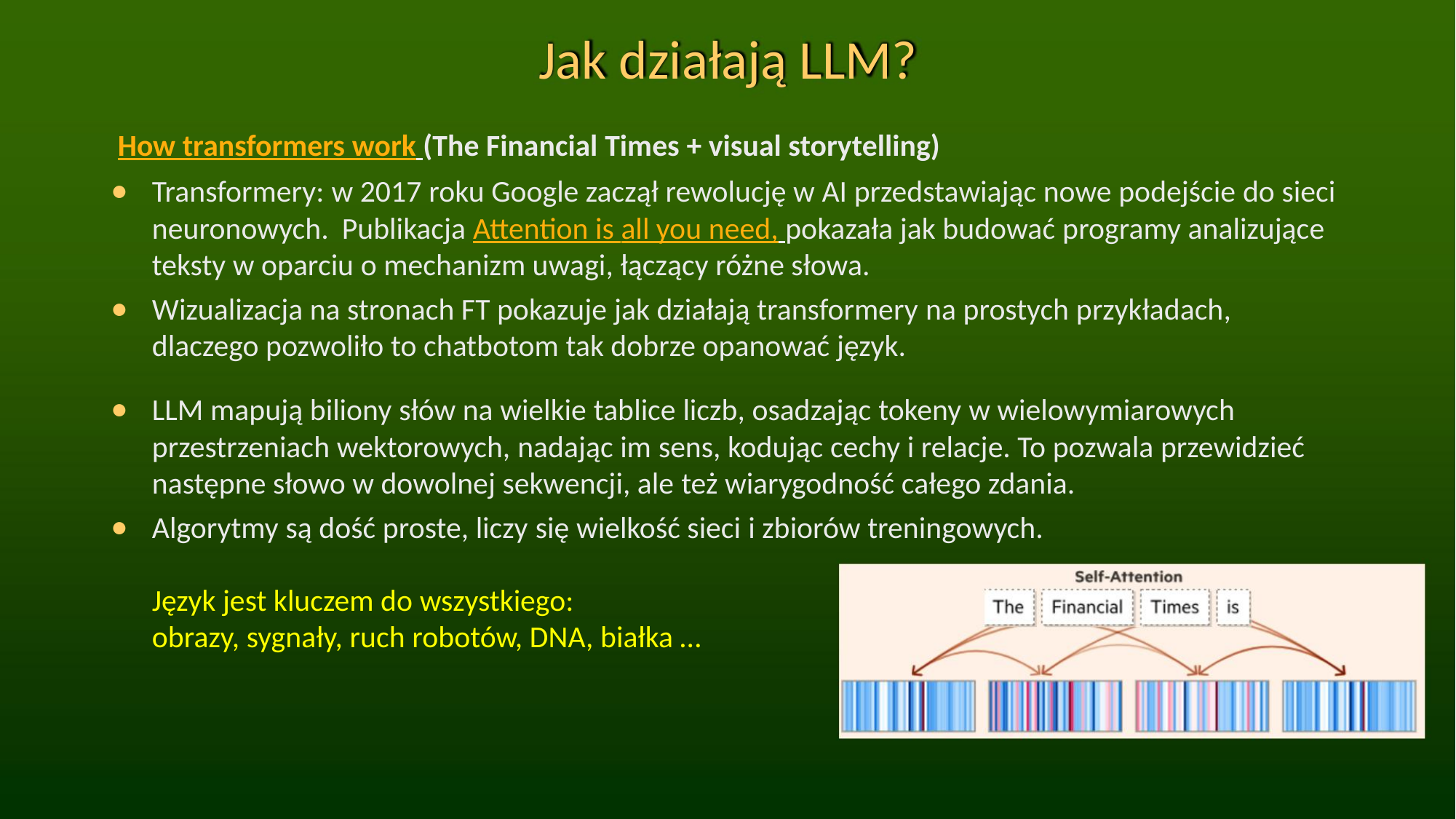

Jak działają LLM?
How transformers work (The Financial Times + visual storytelling)
• Transformery: w 2017 roku Google zaczął rewolucję w AI przedstawiając nowe podejście do sieci
neuronowych. Publikacja Attention is all you need, pokazała jak budować programy analizujące
teksty w oparciu o mechanizm uwagi, łączący różne słowa.
• Wizualizacja na stronach FT pokazuje jak działają transformery na prostych przykładach,
dlaczego pozwoliło to chatbotom tak dobrze opanować język.
• LLM mapują biliony słów na wielkie tablice liczb, osadzając tokeny w wielowymiarowych
przestrzeniach wektorowych, nadając im sens, kodując cechy i relacje. To pozwala przewidzieć
następne słowo w dowolnej sekwencji, ale też wiarygodność całego zdania.
• Algorytmy są dość proste, liczy się wielkość sieci i zbiorów treningowych.
Język jest kluczem do wszystkiego:
obrazy, sygnały, ruch robotów, DNA, białka …